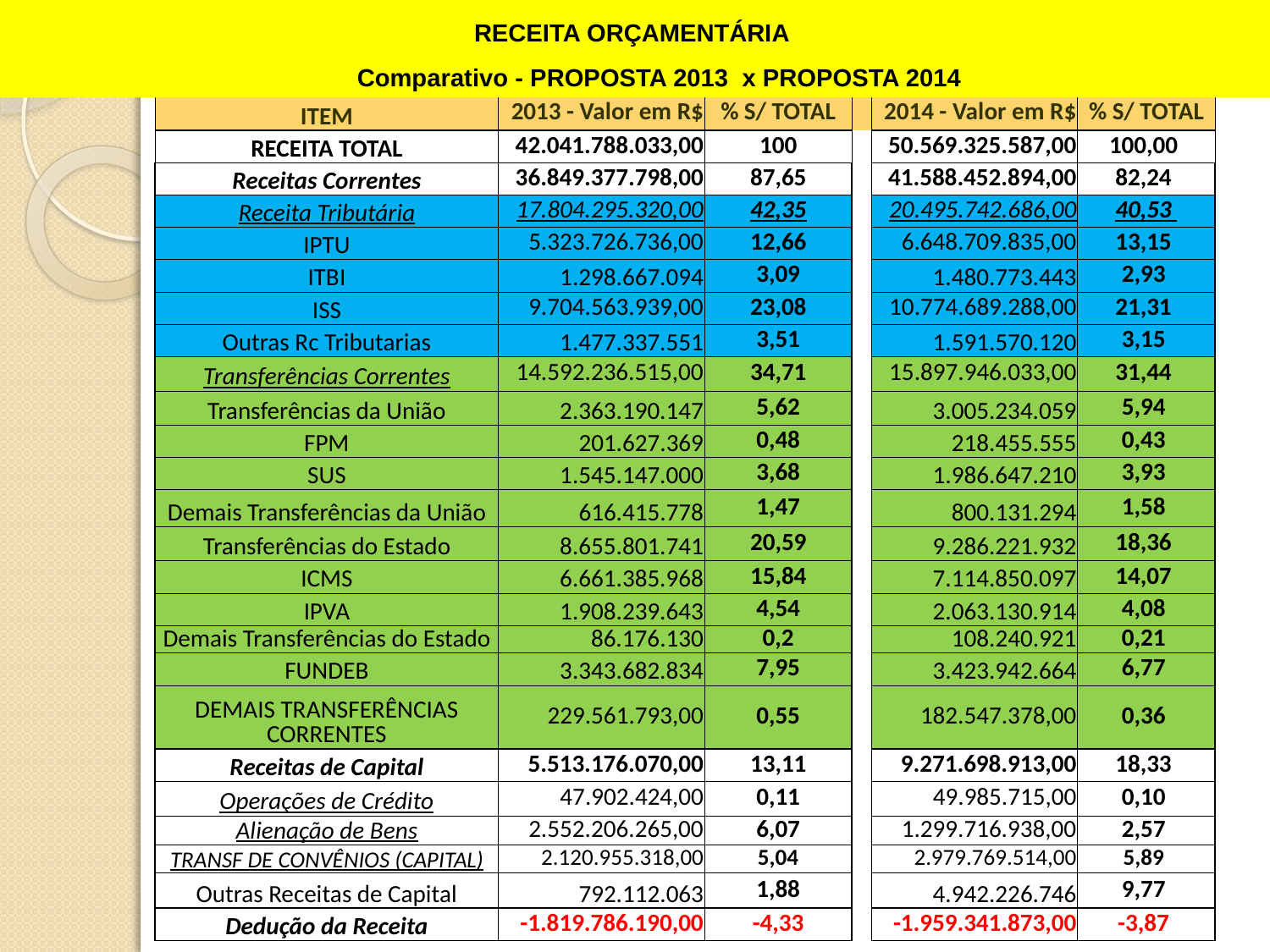

RECEITA ORÇAMENTÁRIA
       Comparativo - PROPOSTA 2013  x PROPOSTA 2014
| ITEM | 2013 - Valor em R$ | % S/ TOTAL |  | 2014 - Valor em R$ | % S/ TOTAL |
| --- | --- | --- | --- | --- | --- |
| RECEITA TOTAL | 42.041.788.033,00 | 100 |  | 50.569.325.587,00 | 100,00 |
| Receitas Correntes | 36.849.377.798,00 | 87,65 |  | 41.588.452.894,00 | 82,24 |
| Receita Tributária | 17.804.295.320,00 | 42,35 |  | 20.495.742.686,00 | 40,53 |
| IPTU | 5.323.726.736,00 | 12,66 |  | 6.648.709.835,00 | 13,15 |
| ITBI | 1.298.667.094 | 3,09 |  | 1.480.773.443 | 2,93 |
| ISS | 9.704.563.939,00 | 23,08 |  | 10.774.689.288,00 | 21,31 |
| Outras Rc Tributarias | 1.477.337.551 | 3,51 |  | 1.591.570.120 | 3,15 |
| Transferências Correntes | 14.592.236.515,00 | 34,71 |  | 15.897.946.033,00 | 31,44 |
| Transferências da União | 2.363.190.147 | 5,62 |  | 3.005.234.059 | 5,94 |
| FPM | 201.627.369 | 0,48 |  | 218.455.555 | 0,43 |
| SUS | 1.545.147.000 | 3,68 |  | 1.986.647.210 | 3,93 |
| Demais Transferências da União | 616.415.778 | 1,47 |  | 800.131.294 | 1,58 |
| Transferências do Estado | 8.655.801.741 | 20,59 |  | 9.286.221.932 | 18,36 |
| ICMS | 6.661.385.968 | 15,84 |  | 7.114.850.097 | 14,07 |
| IPVA | 1.908.239.643 | 4,54 |  | 2.063.130.914 | 4,08 |
| Demais Transferências do Estado | 86.176.130 | 0,2 |  | 108.240.921 | 0,21 |
| FUNDEB | 3.343.682.834 | 7,95 |  | 3.423.942.664 | 6,77 |
| DEMAIS TRANSFERÊNCIAS CORRENTES | 229.561.793,00 | 0,55 |  | 182.547.378,00 | 0,36 |
| Receitas de Capital | 5.513.176.070,00 | 13,11 |  | 9.271.698.913,00 | 18,33 |
| Operações de Crédito | 47.902.424,00 | 0,11 |  | 49.985.715,00 | 0,10 |
| Alienação de Bens | 2.552.206.265,00 | 6,07 |  | 1.299.716.938,00 | 2,57 |
| TRANSF DE CONVÊNIOS (CAPITAL) | 2.120.955.318,00 | 5,04 |  | 2.979.769.514,00 | 5,89 |
| Outras Receitas de Capital | 792.112.063 | 1,88 |  | 4.942.226.746 | 9,77 |
| Dedução da Receita | -1.819.786.190,00 | -4,33 |  | -1.959.341.873,00 | -3,87 |